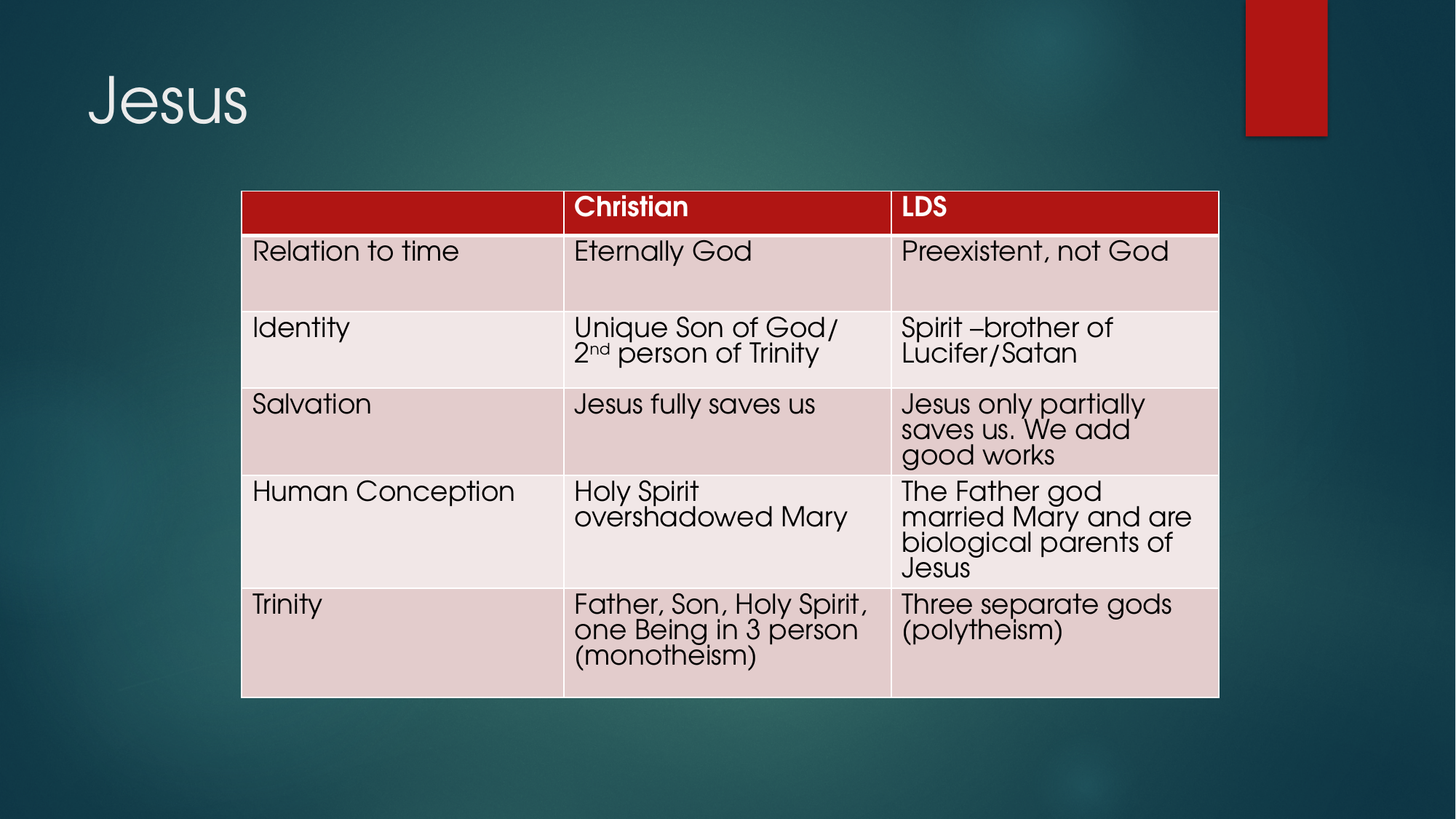

# Jesus
|  | Christian | LDS |
| --- | --- | --- |
| Relation to time | Eternally God | Preexistent, not God |
| Identity | Unique Son of God/ 2nd person of Trinity | Spirit –brother of Lucifer/Satan |
| Salvation | Jesus fully saves us | Jesus only partially saves us. We add good works |
| Human Conception | Holy Spirit overshadowed Mary | The Father god married Mary and are biological parents of Jesus |
| Trinity | Father, Son, Holy Spirit, one Being in 3 person (monotheism) | Three separate gods (polytheism) |